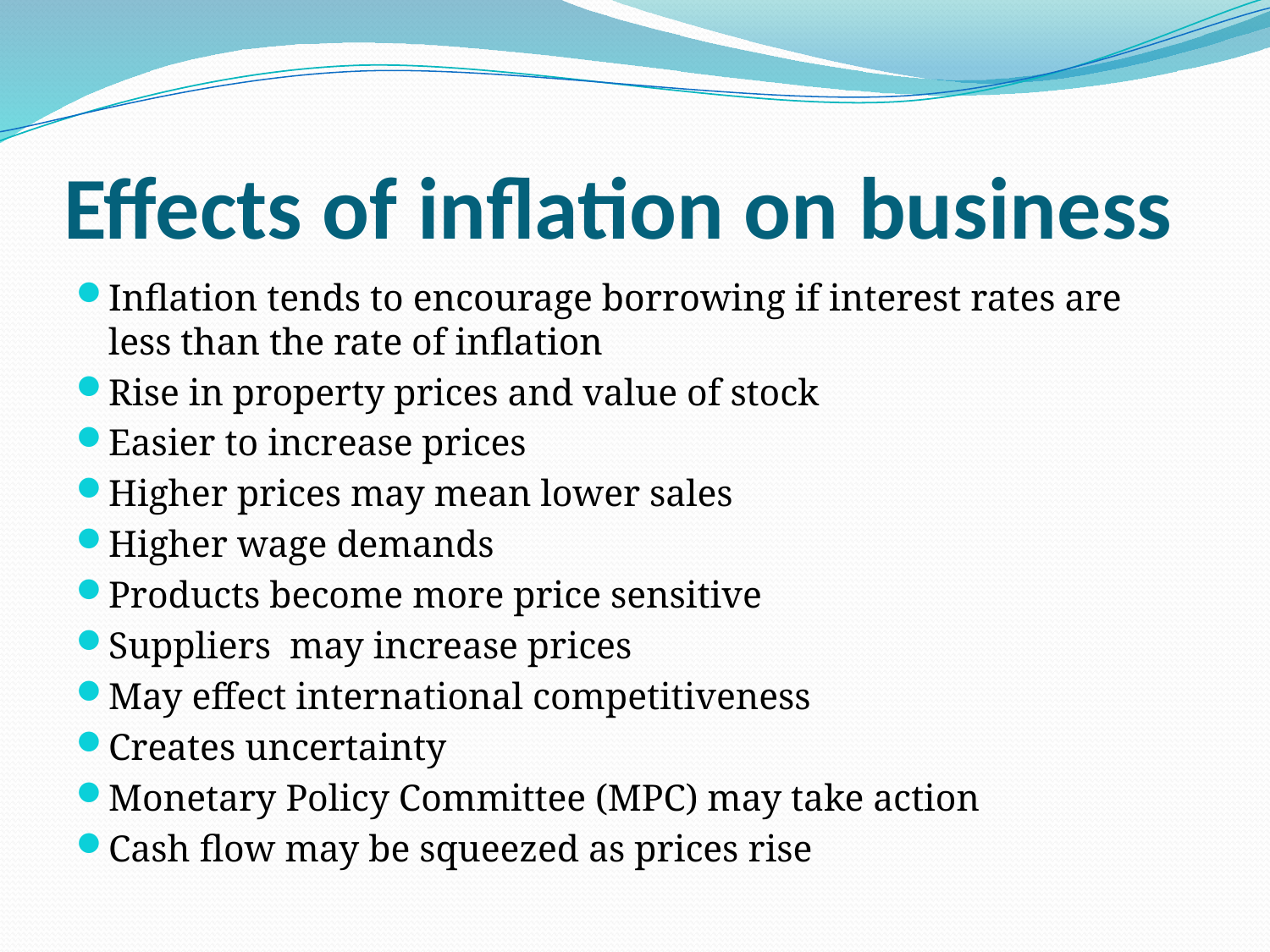

# Effects of inflation on business
Inflation tends to encourage borrowing if interest rates are less than the rate of inflation
Rise in property prices and value of stock
Easier to increase prices
Higher prices may mean lower sales
Higher wage demands
Products become more price sensitive
Suppliers  may increase prices
May effect international competitiveness
Creates uncertainty
Monetary Policy Committee (MPC) may take action
Cash flow may be squeezed as prices rise